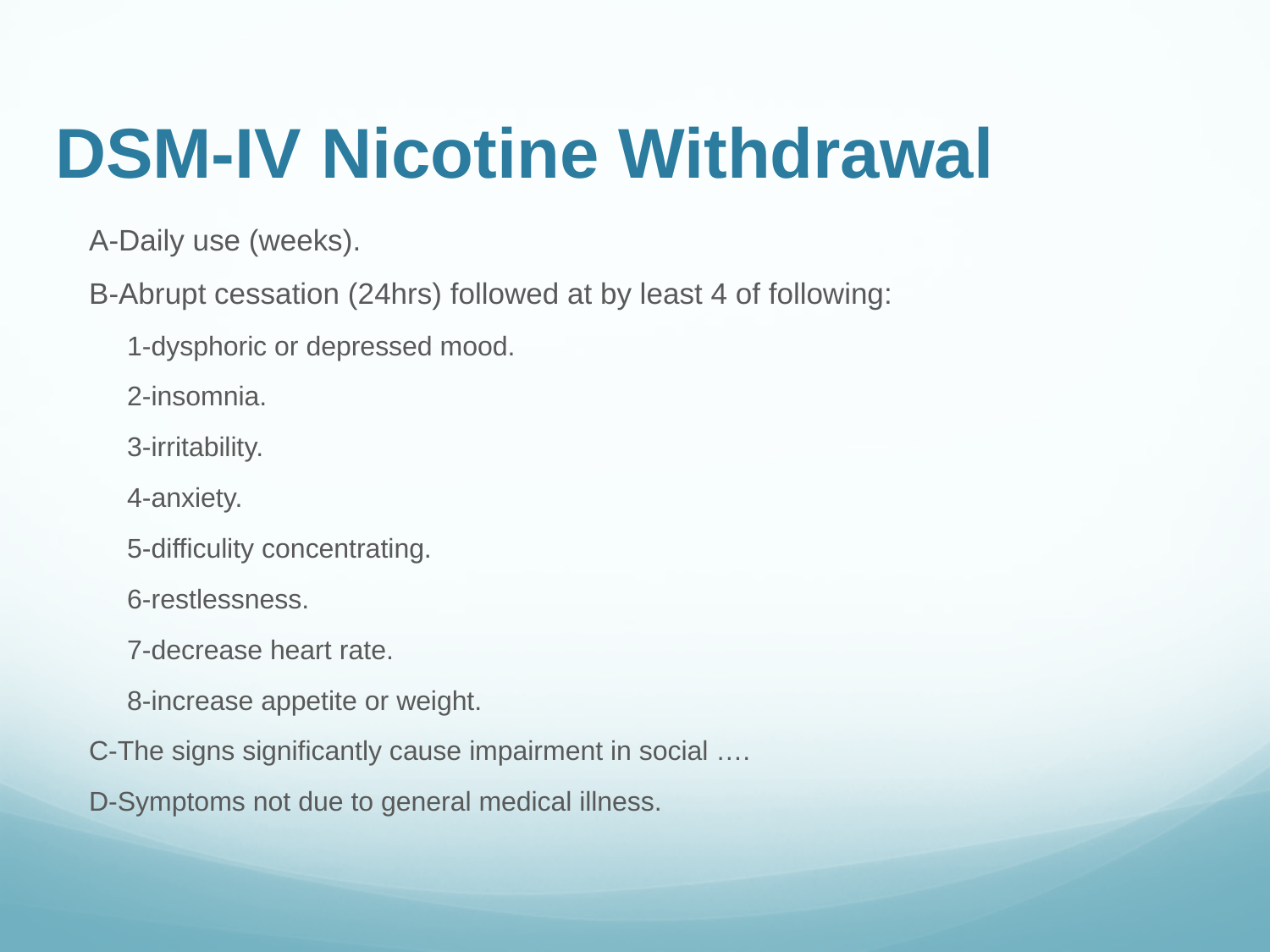

# DSM-IV Nicotine Withdrawal
A-Daily use (weeks).
B-Abrupt cessation (24hrs) followed at by least 4 of following:
     1-dysphoric or depressed mood.
     2-insomnia.
     3-irritability.
     4-anxiety.
     5-difficulity concentrating.
     6-restlessness.
     7-decrease heart rate.
     8-increase appetite or weight.
C-The signs significantly cause impairment in social ….
D-Symptoms not due to general medical illness.